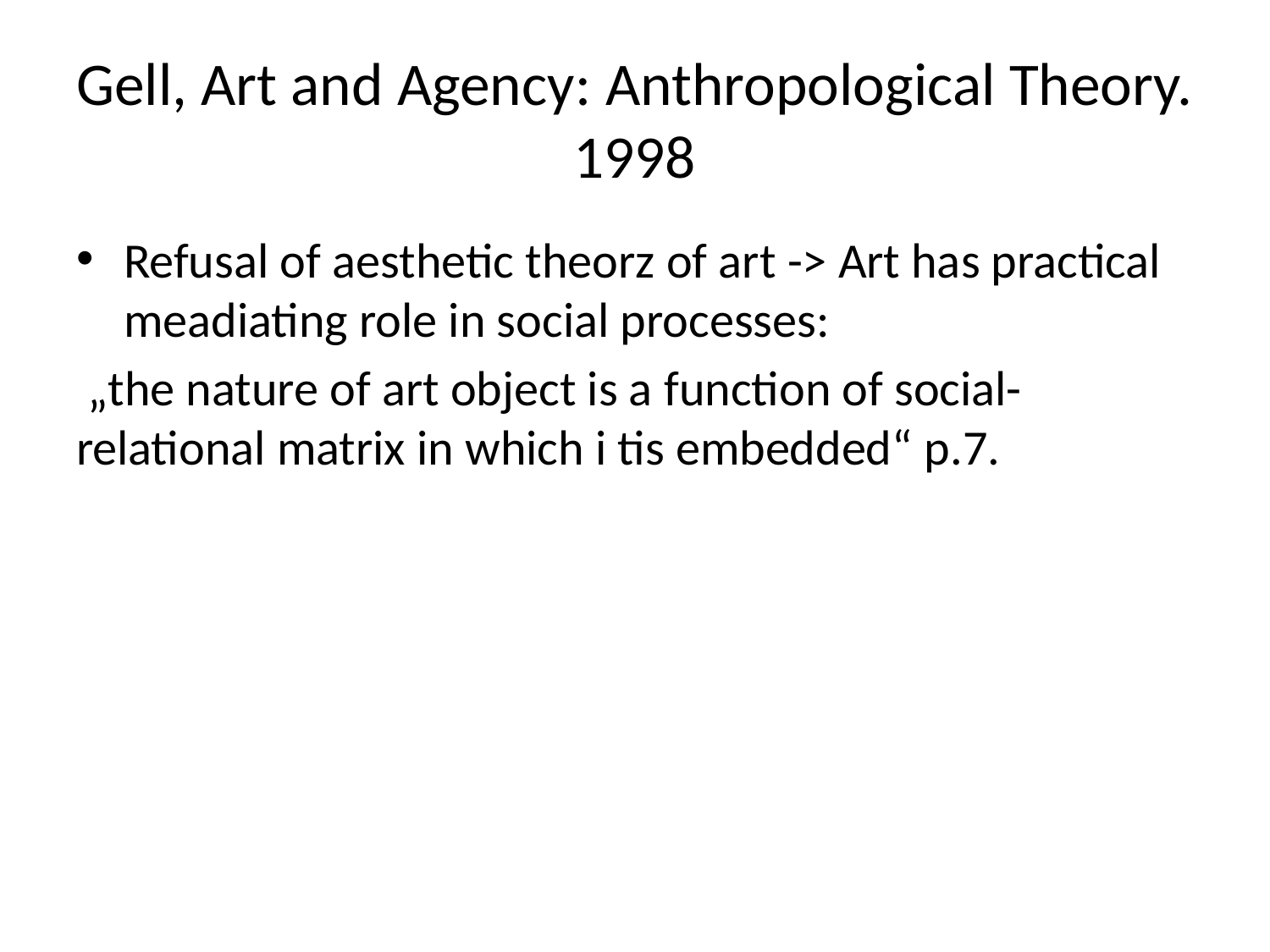

# Gell, Art and Agency: Anthropological Theory. 1998
Refusal of aesthetic theorz of art -> Art has practical meadiating role in social processes:
 „the nature of art object is a function of social-relational matrix in which i tis embedded“ p.7.